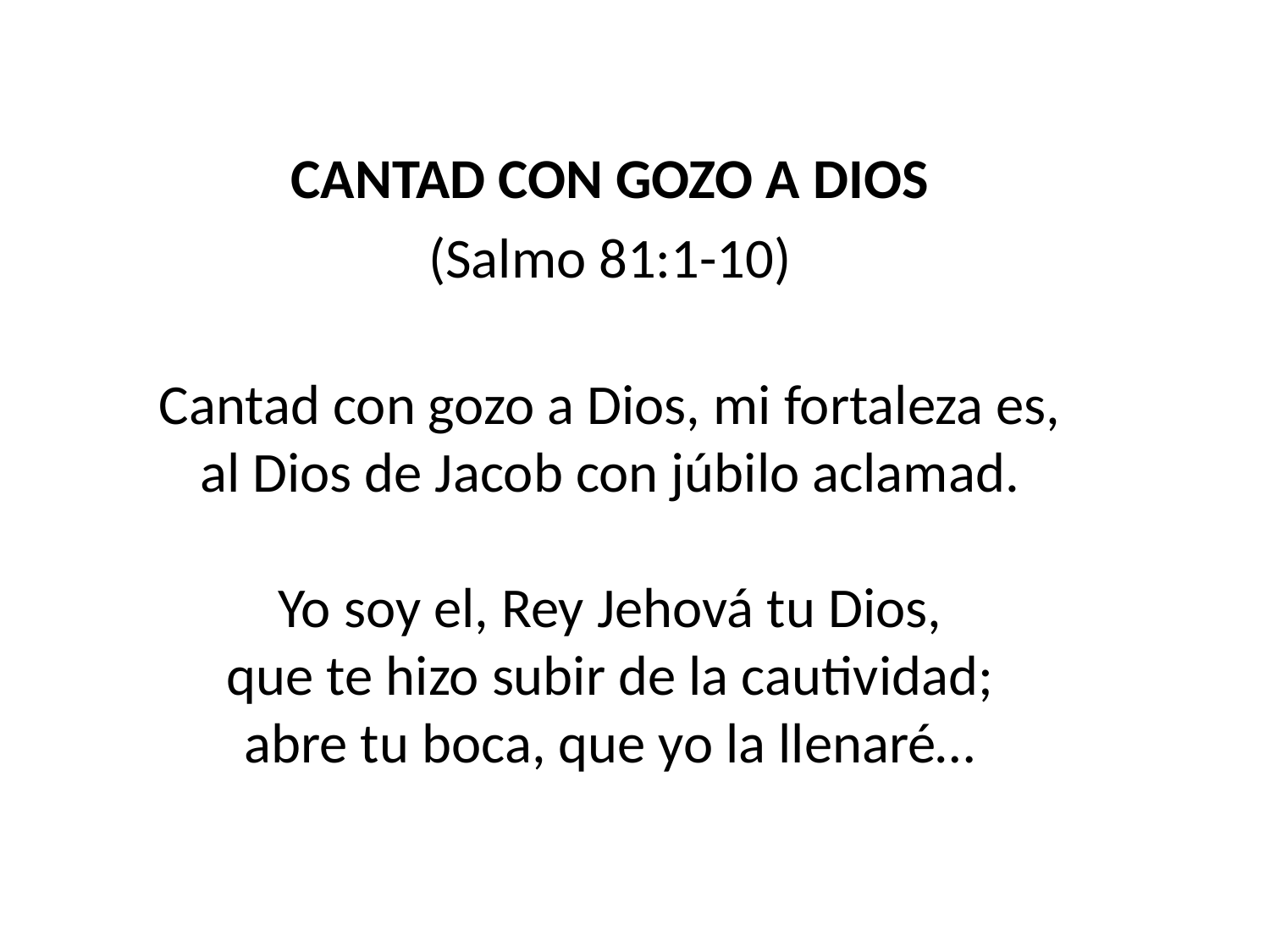

CANTAD CON GOZO A DIOS
(Salmo 81:1-10)

Cantad con gozo a Dios, mi fortaleza es,
al Dios de Jacob con júbilo aclamad.

Yo soy el, Rey Jehová tu Dios,
que te hizo subir de la cautividad;
abre tu boca, que yo la llenaré…